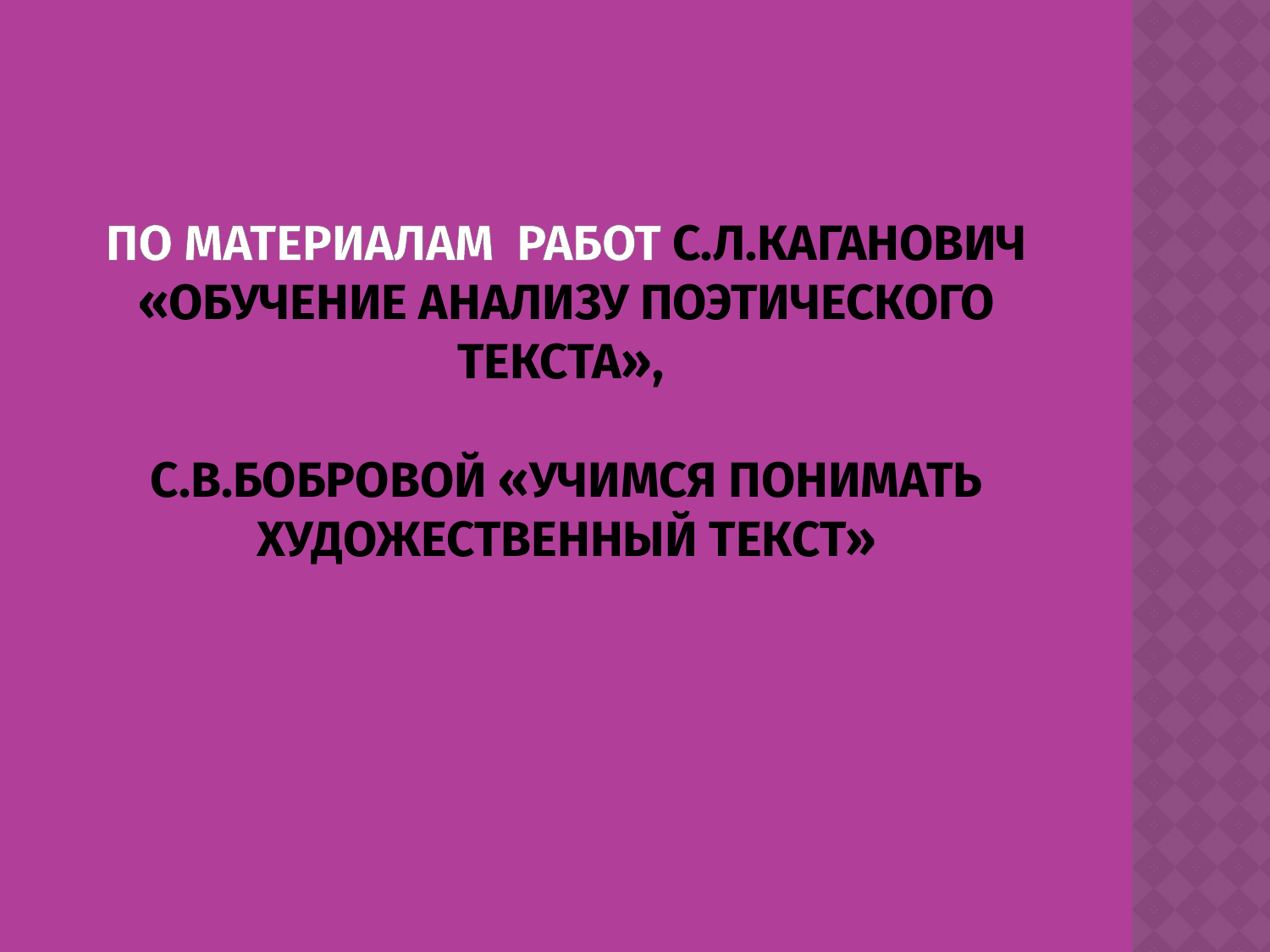

# ПО МАТЕРИАЛАМ  РАБОТ с.л.Каганович «Обучение анализу поэтического текста», С.В.Бобровой «Учимся понимать художественный текст»